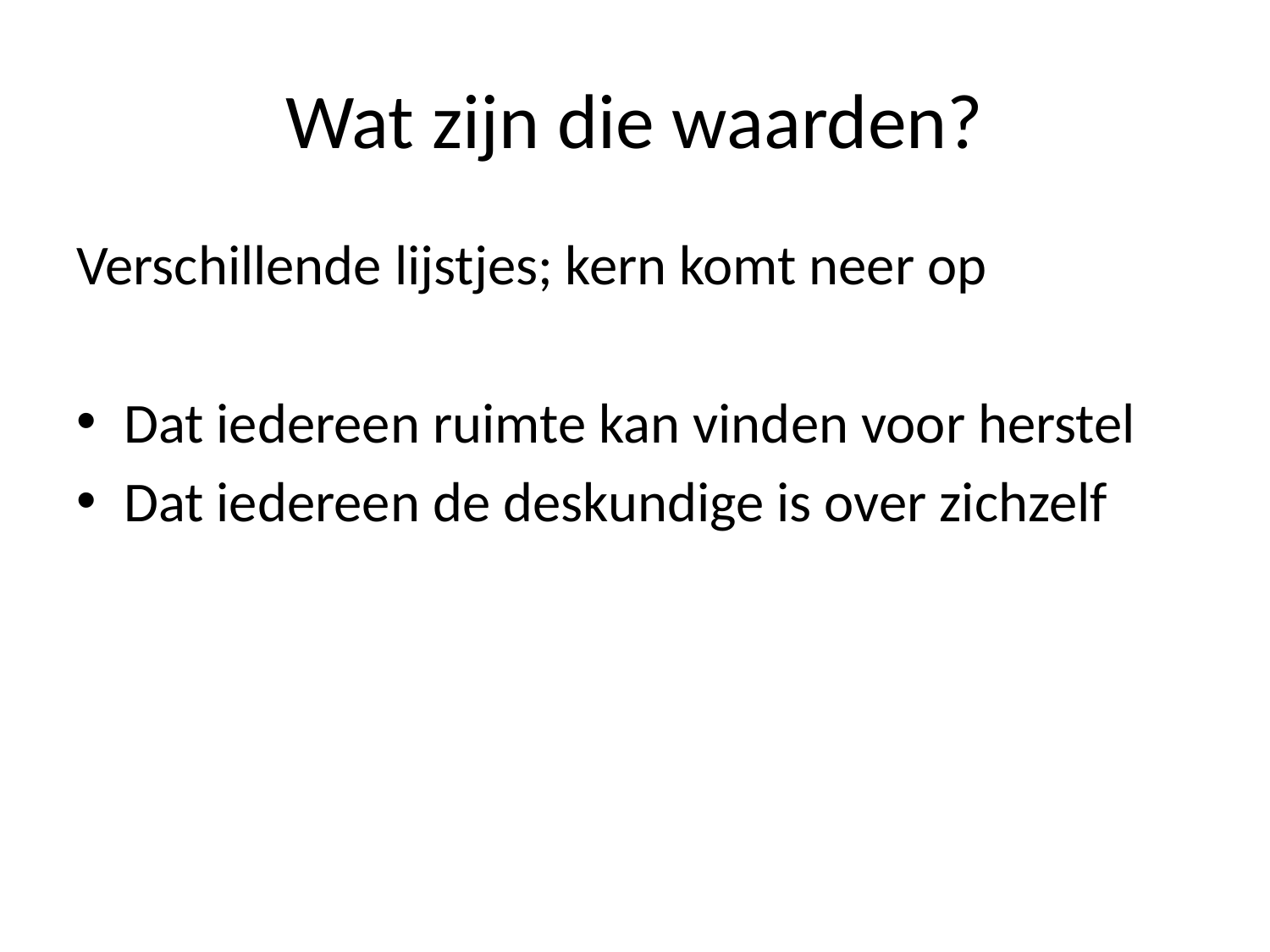

# Wat zijn die waarden?
Verschillende lijstjes; kern komt neer op

Dat iedereen ruimte kan vinden voor herstel
Dat iedereen de deskundige is over zichzelf